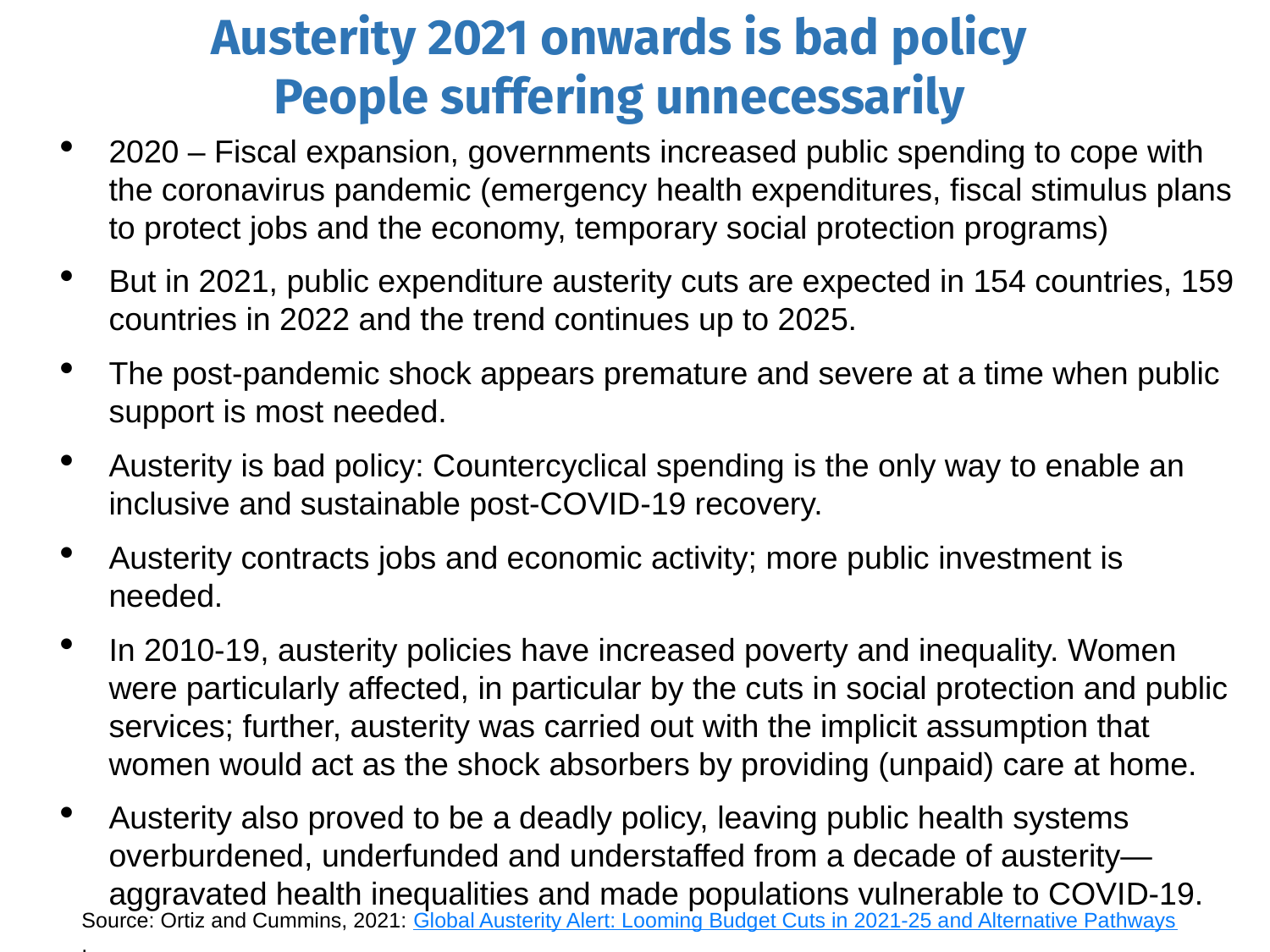

Austerity 2021 onwards is bad policy
People suffering unnecessarily

2020 – Fiscal expansion, governments increased public spending to cope with the coronavirus pandemic (emergency health expenditures, fiscal stimulus plans to protect jobs and the economy, temporary social protection programs)
But in 2021, public expenditure austerity cuts are expected in 154 countries, 159 countries in 2022 and the trend continues up to 2025.
The post-pandemic shock appears premature and severe at a time when public support is most needed.
Austerity is bad policy: Countercyclical spending is the only way to enable an inclusive and sustainable post-COVID-19 recovery.
Austerity contracts jobs and economic activity; more public investment is needed.
In 2010-19, austerity policies have increased poverty and inequality. Women were particularly affected, in particular by the cuts in social protection and public services; further, austerity was carried out with the implicit assumption that women would act as the shock absorbers by providing (unpaid) care at home.
Austerity also proved to be a deadly policy, leaving public health systems overburdened, underfunded and understaffed from a decade of austerity—aggravated health inequalities and made populations vulnerable to COVID-19.

Source: Ortiz and Cummins, 2021: Global Austerity Alert: Looming Budget Cuts in 2021-25 and Alternative Pathways.